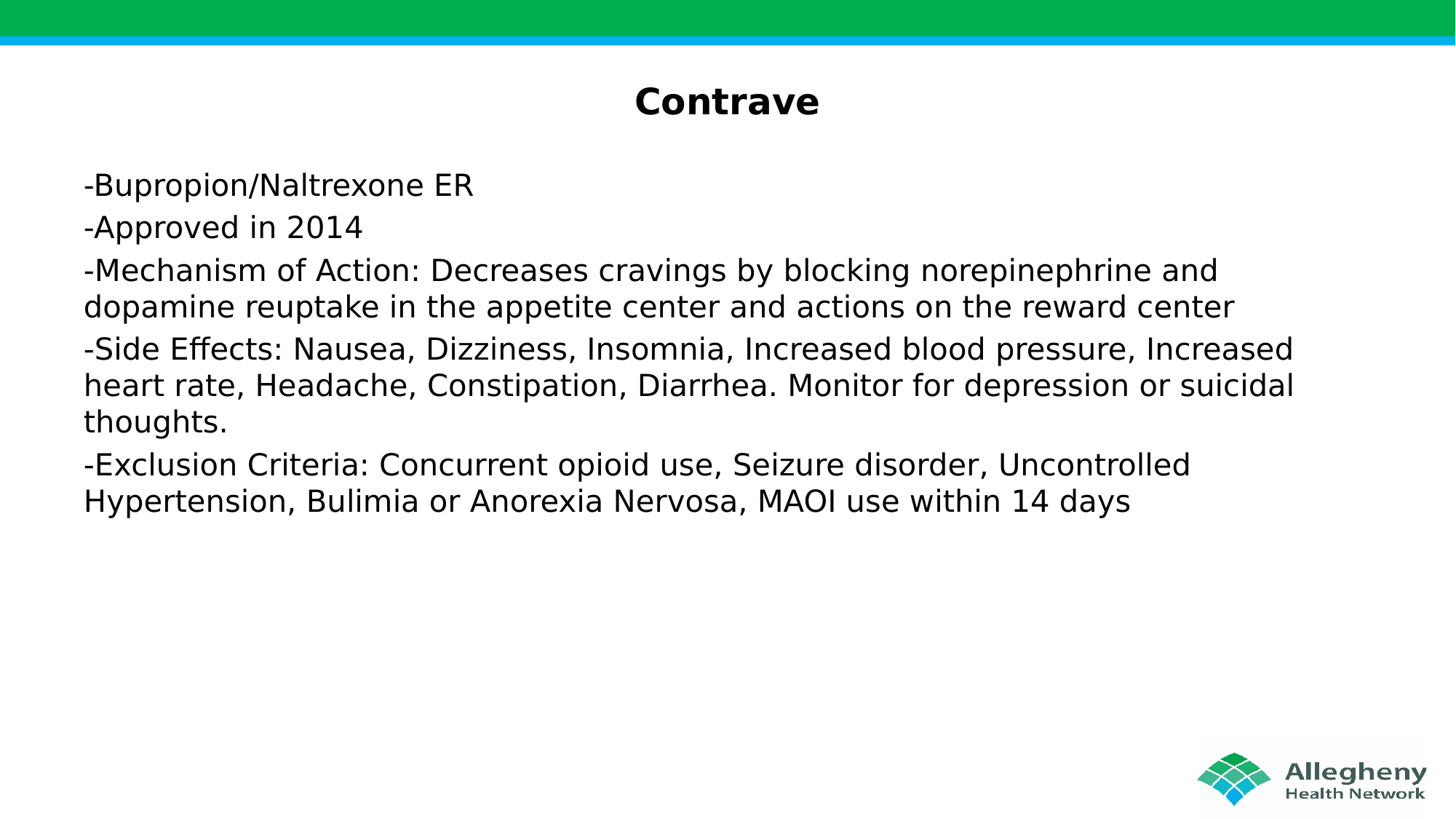

# Contrave
-Bupropion/Naltrexone ER
-Approved in 2014
-Mechanism of Action: Decreases cravings by blocking norepinephrine and dopamine reuptake in the appetite center and actions on the reward center
-Side Effects: Nausea, Dizziness, Insomnia, Increased blood pressure, Increased heart rate, Headache, Constipation, Diarrhea. Monitor for depression or suicidal thoughts.
-Exclusion Criteria: Concurrent opioid use, Seizure disorder, Uncontrolled Hypertension, Bulimia or Anorexia Nervosa, MAOI use within 14 days